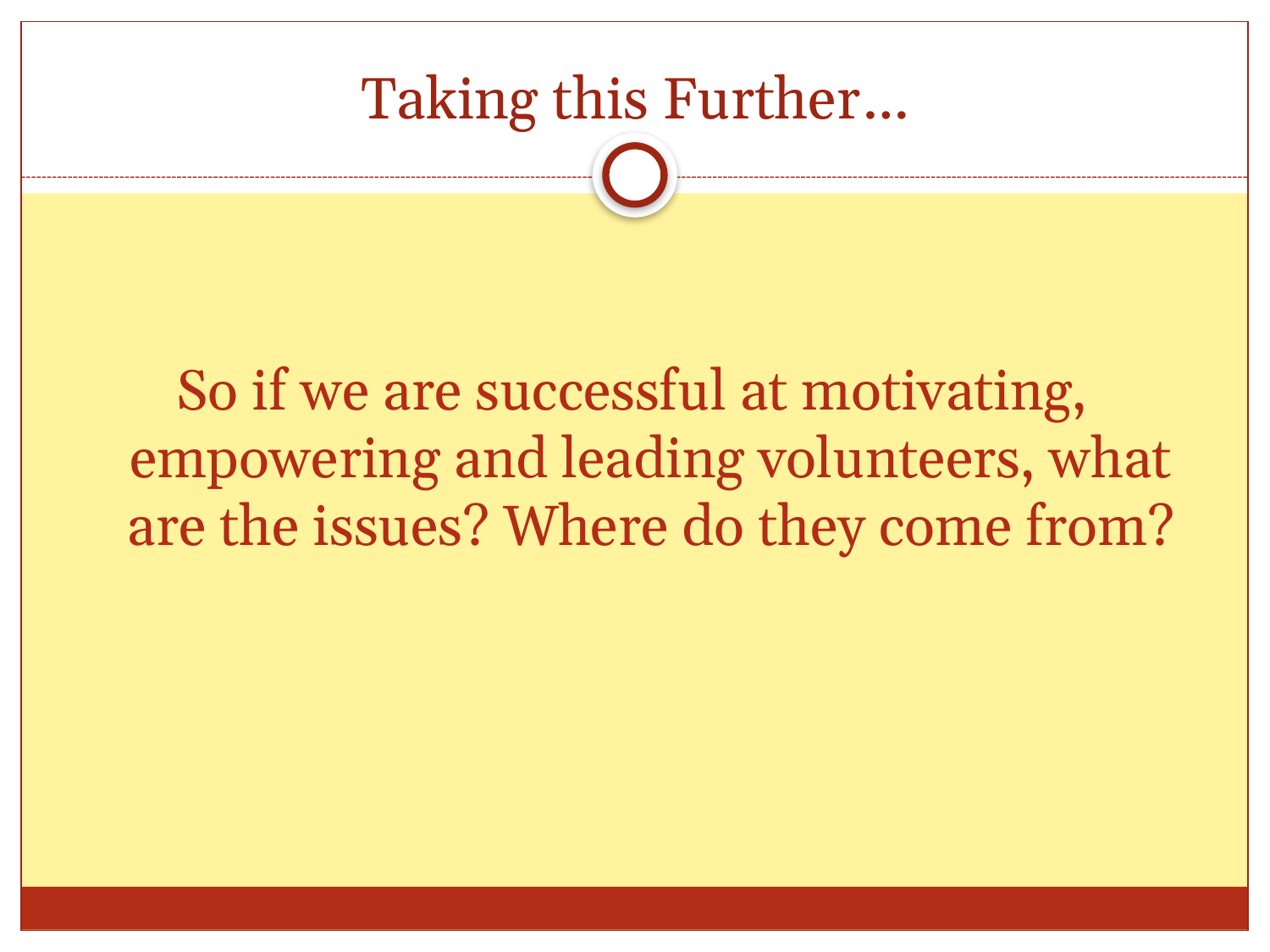

# Taking this Further…

So if we are successful at motivating, empowering and leading volunteers, what are the issues? Where do they come from?